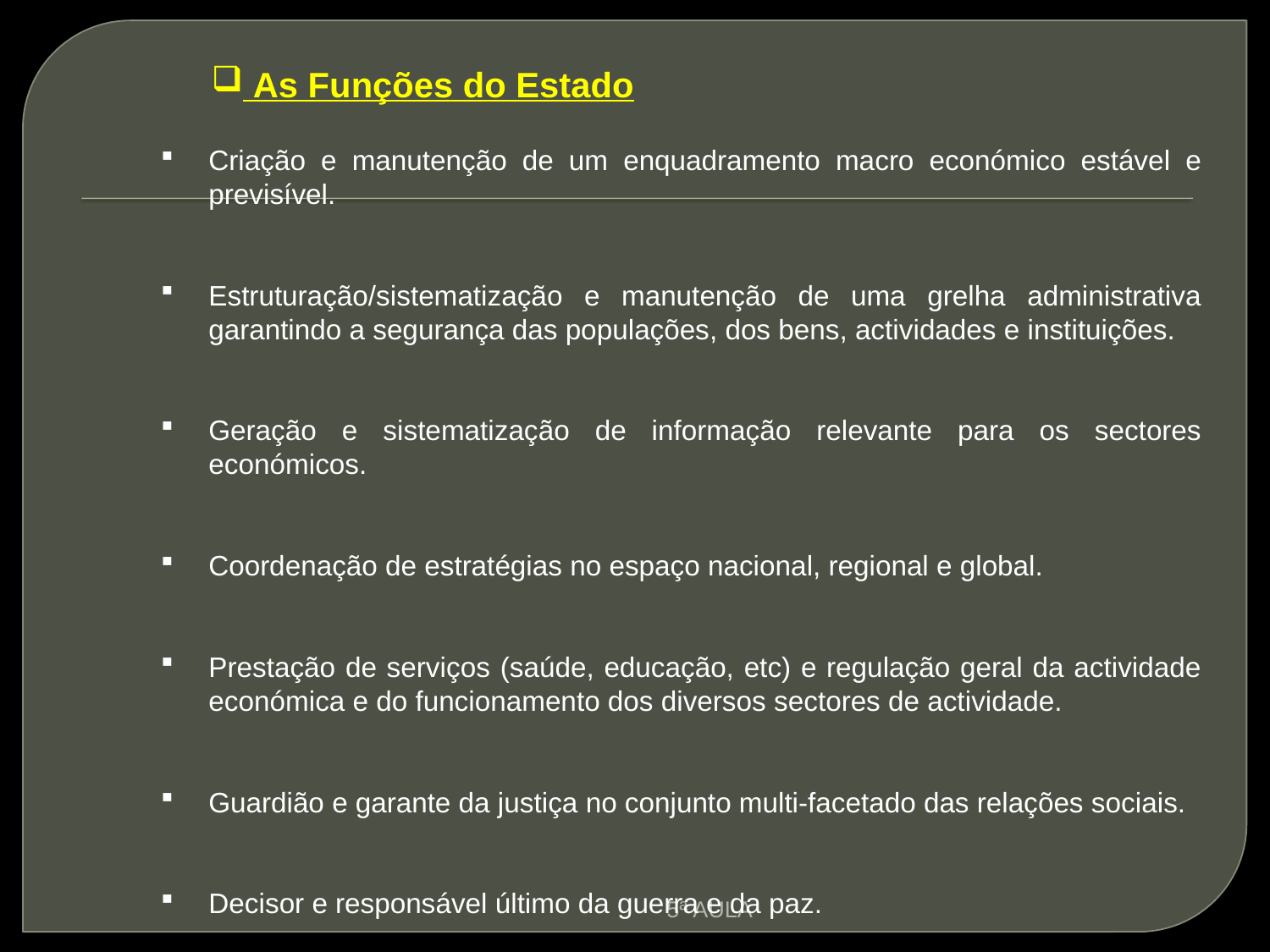

As Funções do Estado
Criação e manutenção de um enquadramento macro económico estável e previsível.

Estruturação/sistematização e manutenção de uma grelha administrativa garantindo a segurança das populações, dos bens, actividades e instituições.

Geração e sistematização de informação relevante para os sectores económicos.

Coordenação de estratégias no espaço nacional, regional e global.

Prestação de serviços (saúde, educação, etc) e regulação geral da actividade económica e do funcionamento dos diversos sectores de actividade.

Guardião e garante da justiça no conjunto multi-facetado das relações sociais.

Decisor e responsável último da guerra e da paz.
5ª AULA